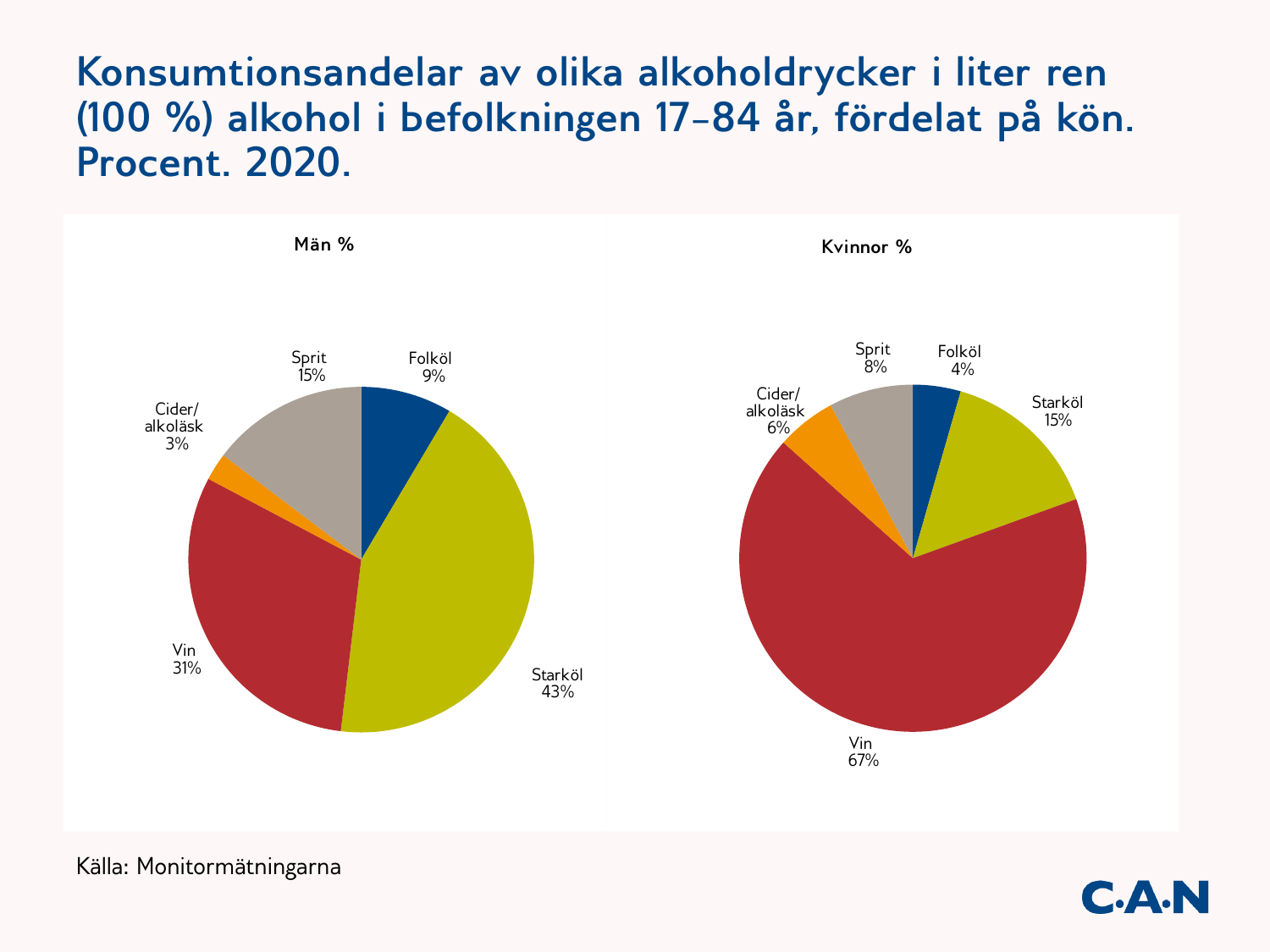

# Konsumtionsandelar av olika alkoholdrycker i liter ren (100 %) alkohol i befolkningen 17–84 år, fördelat på kön. Procent. 2020.

### Chart:

| Category |  |
|---|---|
| Folköl  | 8.529865549922857 |
| Starköl | 43.354639629711265 |
| Vin  | 30.857394754242897 |
| Cider/alkoläsk  | 2.5787965616045847 |
| Sprit  | 14.679303504518407 |

### Chart:

| Category |  |
|---|---|
| Folköl  | 4.448174569869912 |
| Starköl | 15.02308015107008 |
| Vin  | 67.14225765841377 |
| Cider/alkoläsk  | 5.539236256819135 |
| Sprit  | 7.84725136382711 |
Källa: Monitormätningarna